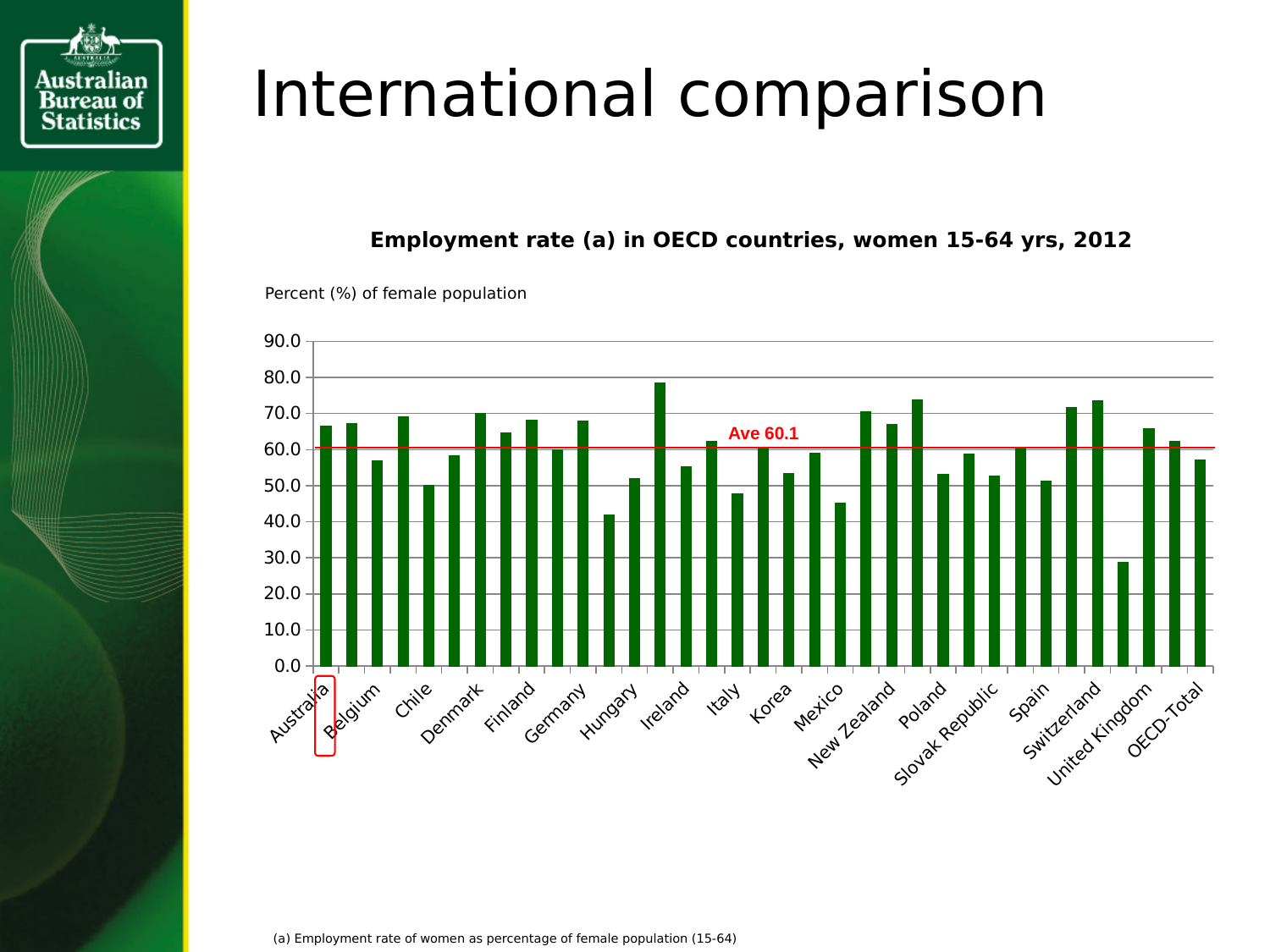

International comparison
Employment rate (a) in OECD countries, women 15-64 yrs, 2012

### Chart

| Category | ‌2012‌ |
|---|---|
| Australia | 66.6 |
| Austria | 67.3 |
| Belgium | 56.8 |
| Canada | 69.2 |
| Chile | 50.2 |
| Czech Republic | 58.2 |
| Denmark | 70.0 |
| Estonia | 64.6 |
| Finland | 68.2 |
| France | 60.0 |
| Germany | 68.0 |
| Greece | 41.9 |
| Hungary | 52.1 |
| Iceland | 78.5 |
| Ireland | 55.2 |
| Israel | 62.4 |
| Italy | 47.8 |
| Japan | 60.7 |
| Korea | 53.5 |
| Luxembourg | 59.0 |
| Mexico | 45.3 |
| Netherlands | 70.4 |
| New Zealand | 67.0 |
| Norway | 73.8 |
| Poland | 53.1 |
| Portugal | 58.7 |
| Slovak Republic | 52.7 |
| Slovenia | 60.5 |
| Spain | 51.3 |
| Sweden | 71.8 |
| Switzerland | 73.6 |
| Turkey | 28.7 |
| United Kingdom | 65.7 |
| United States | 62.2 |
| OECD-Total | 57.2 |
Percent (%) of female population
Ave 60.1

(a) Employment rate of women as percentage of female population (15-64)